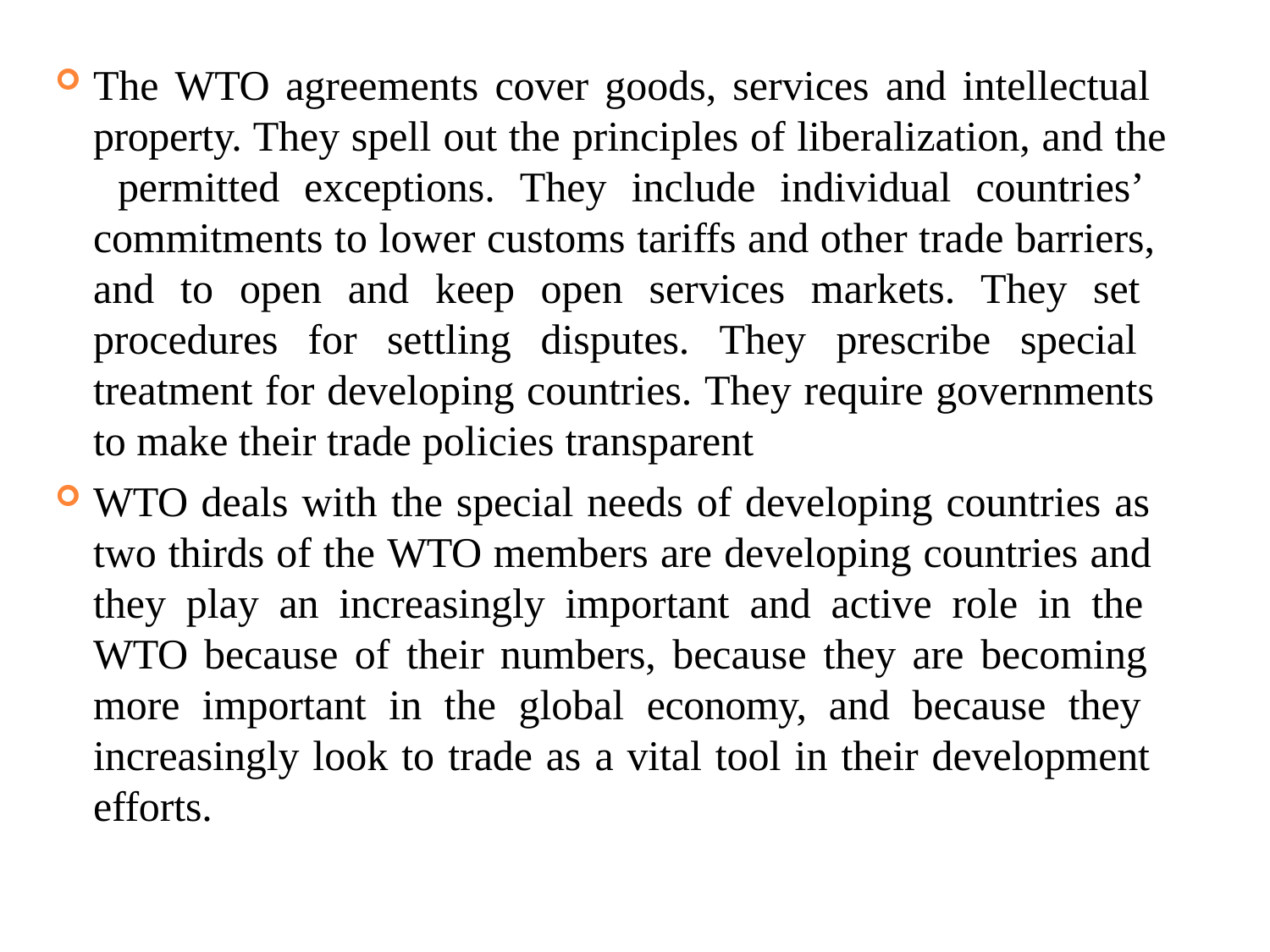

The WTO agreements cover goods, services and intellectual  property. They spell out the principles of liberalization, and the  permitted exceptions. They include individual countries’  commitments to lower customs tariffs and other trade barriers,  and to open and keep open services markets. They set  procedures for settling disputes. They prescribe special  treatment for developing countries. They require governments  to make their trade policies transparent
WTO deals with the special needs of developing countries as  two thirds of the WTO members are developing countries and  they play an increasingly important and active role in the  WTO because of their numbers, because they are becoming  more important in the global economy, and because they  increasingly look to trade as a vital tool in their development  efforts.